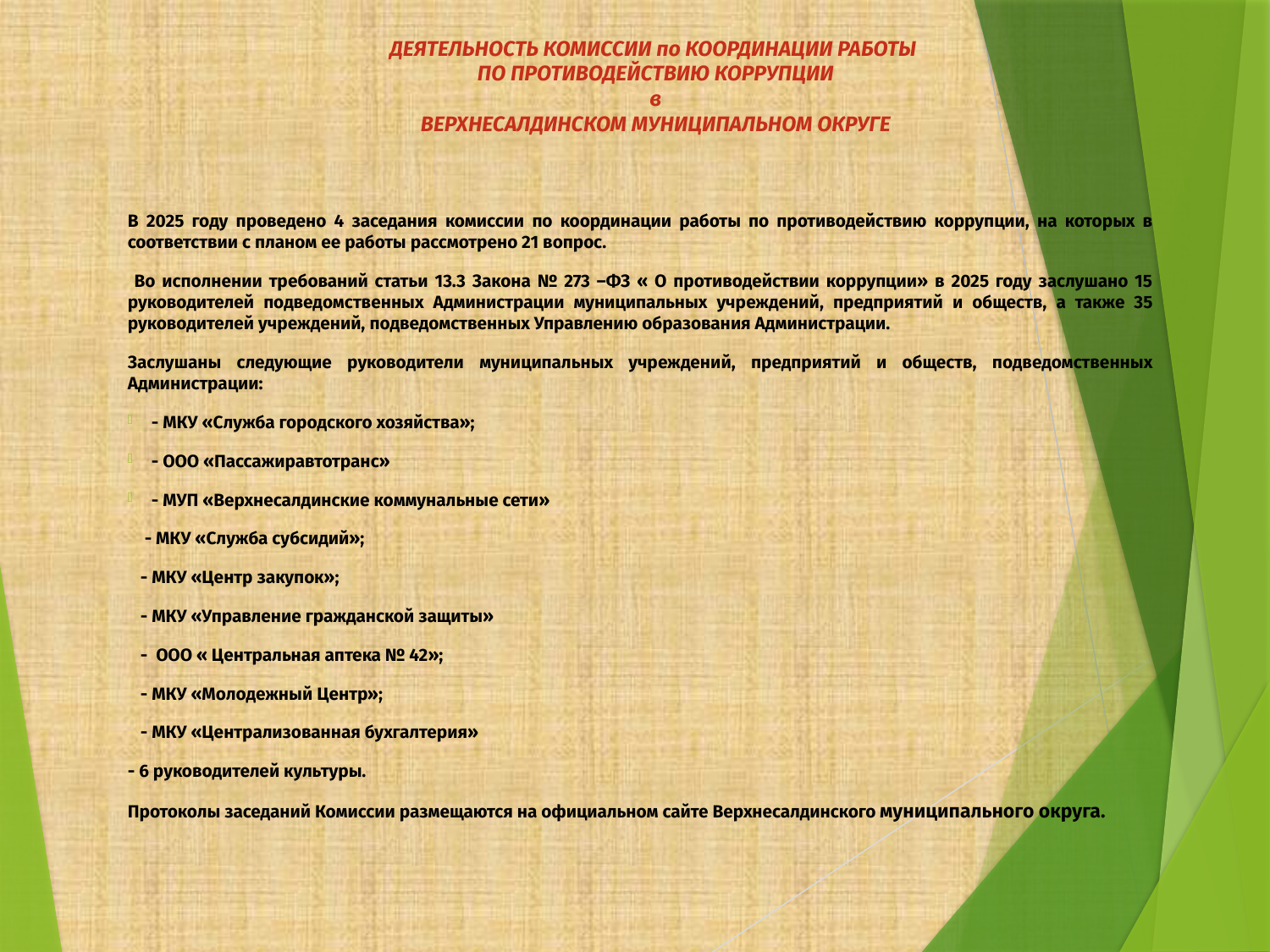

# ДЕЯТЕЛЬНОСТЬ КОМИССИИ по КООРДИНАЦИИ РАБОТЫ ПО ПРОТИВОДЕЙСТВИЮ КОРРУПЦИИ в ВЕРХНЕСАЛДИНСКОМ МУНИЦИПАЛЬНОМ ОКРУГЕ
В 2025 году проведено 4 заседания комиссии по координации работы по противодействию коррупции, на которых в соответствии с планом ее работы рассмотрено 21 вопрос.
 Во исполнении требований статьи 13.3 Закона № 273 –ФЗ « О противодействии коррупции» в 2025 году заслушано 15 руководителей подведомственных Администрации муниципальных учреждений, предприятий и обществ, а также 35 руководителей учреждений, подведомственных Управлению образования Администрации.
Заслушаны следующие руководители муниципальных учреждений, предприятий и обществ, подведомственных Администрации:
- МКУ «Служба городского хозяйства»;
- ООО «Пассажиравтотранс»
- МУП «Верхнесалдинские коммунальные сети»
    - МКУ «Служба субсидий»;
   - МКУ «Центр закупок»;
   - МКУ «Управление гражданской защиты»
   -  ООО « Центральная аптека № 42»;
   - МКУ «Молодежный Центр»;
   - МКУ «Централизованная бухгалтерия»
- 6 руководителей культуры.
Протоколы заседаний Комиссии размещаются на официальном сайте Верхнесалдинского муниципального округа.